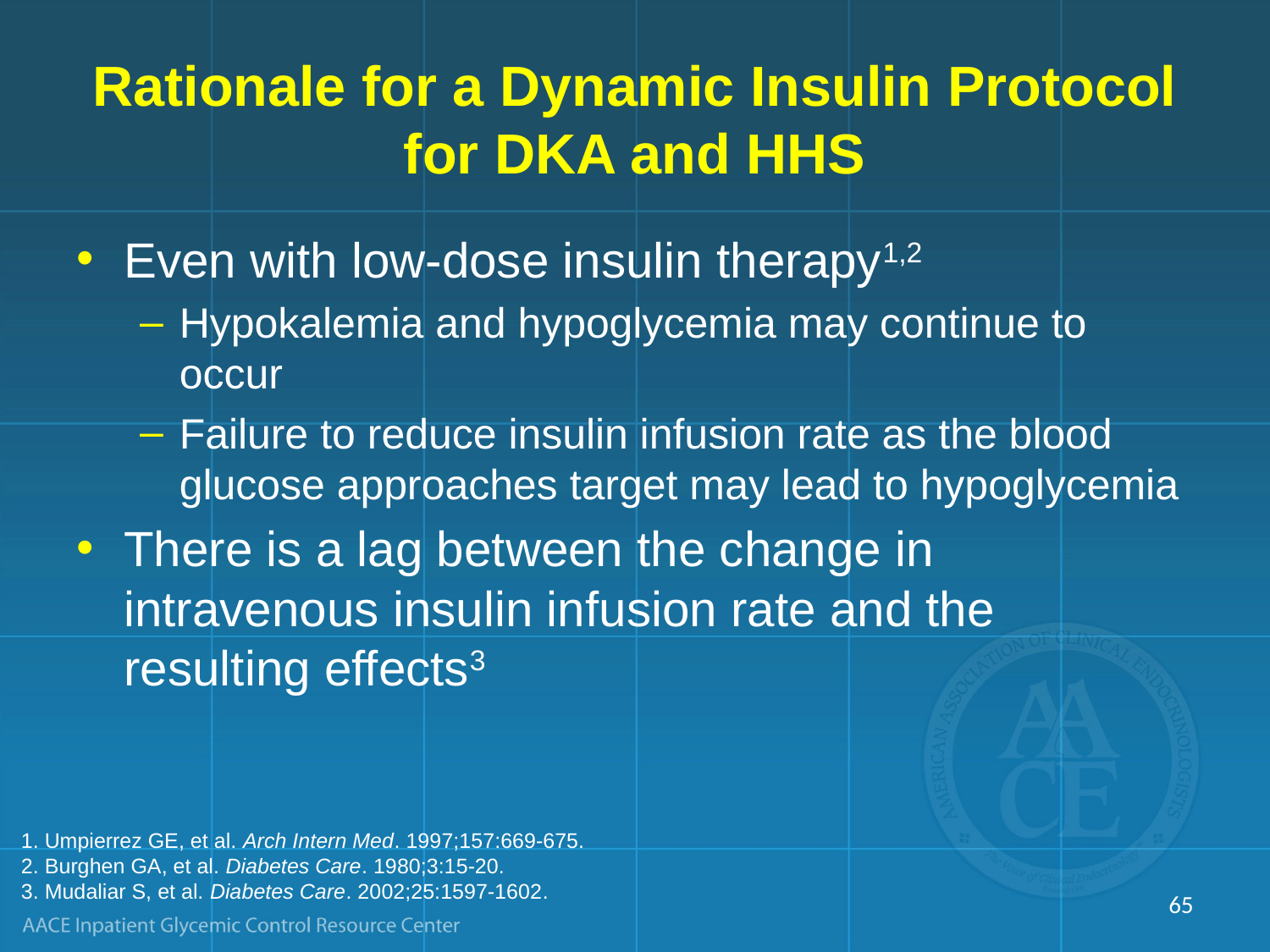

# Rationale for a Dynamic Insulin Protocol for DKA and HHS
Even with low-dose insulin therapy1,2
Hypokalemia and hypoglycemia may continue to occur
Failure to reduce insulin infusion rate as the blood glucose approaches target may lead to hypoglycemia
There is a lag between the change in intravenous insulin infusion rate and the resulting effects3
1. Umpierrez GE, et al. Arch Intern Med. 1997;157:669-675.
2. Burghen GA, et al. Diabetes Care. 1980;3:15-20.
3. Mudaliar S, et al. Diabetes Care. 2002;25:1597-1602.
65